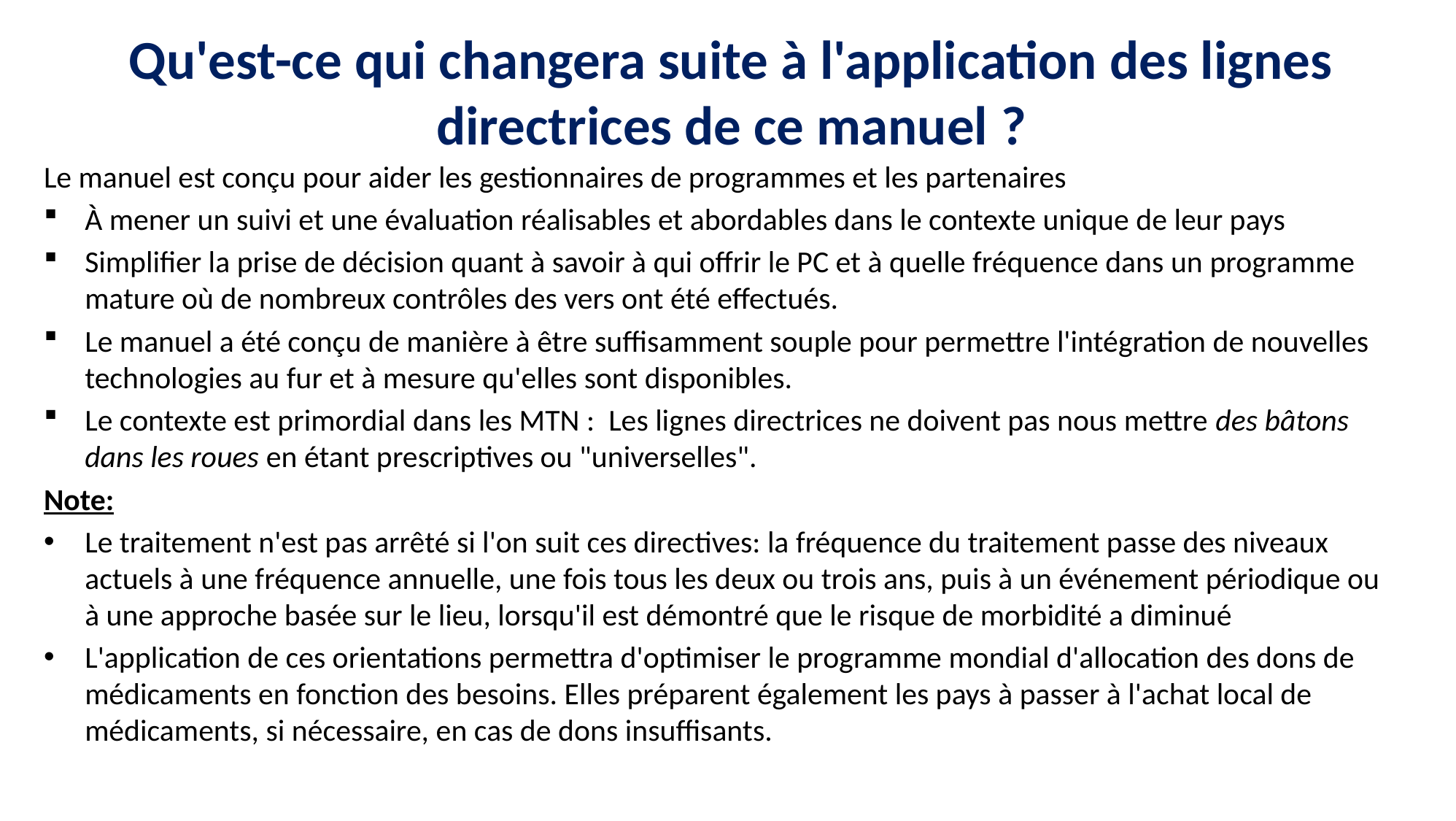

# Qu'est-ce qui changera suite à l'application des lignes directrices de ce manuel ?
Le manuel est conçu pour aider les gestionnaires de programmes et les partenaires
À mener un suivi et une évaluation réalisables et abordables dans le contexte unique de leur pays
Simplifier la prise de décision quant à savoir à qui offrir le PC et à quelle fréquence dans un programme mature où de nombreux contrôles des vers ont été effectués.
Le manuel a été conçu de manière à être suffisamment souple pour permettre l'intégration de nouvelles technologies au fur et à mesure qu'elles sont disponibles.
Le contexte est primordial dans les MTN :  Les lignes directrices ne doivent pas nous mettre des bâtons dans les roues en étant prescriptives ou "universelles".
Note:
Le traitement n'est pas arrêté si l'on suit ces directives: la fréquence du traitement passe des niveaux actuels à une fréquence annuelle, une fois tous les deux ou trois ans, puis à un événement périodique ou à une approche basée sur le lieu, lorsqu'il est démontré que le risque de morbidité a diminué
L'application de ces orientations permettra d'optimiser le programme mondial d'allocation des dons de médicaments en fonction des besoins. Elles préparent également les pays à passer à l'achat local de médicaments, si nécessaire, en cas de dons insuffisants.